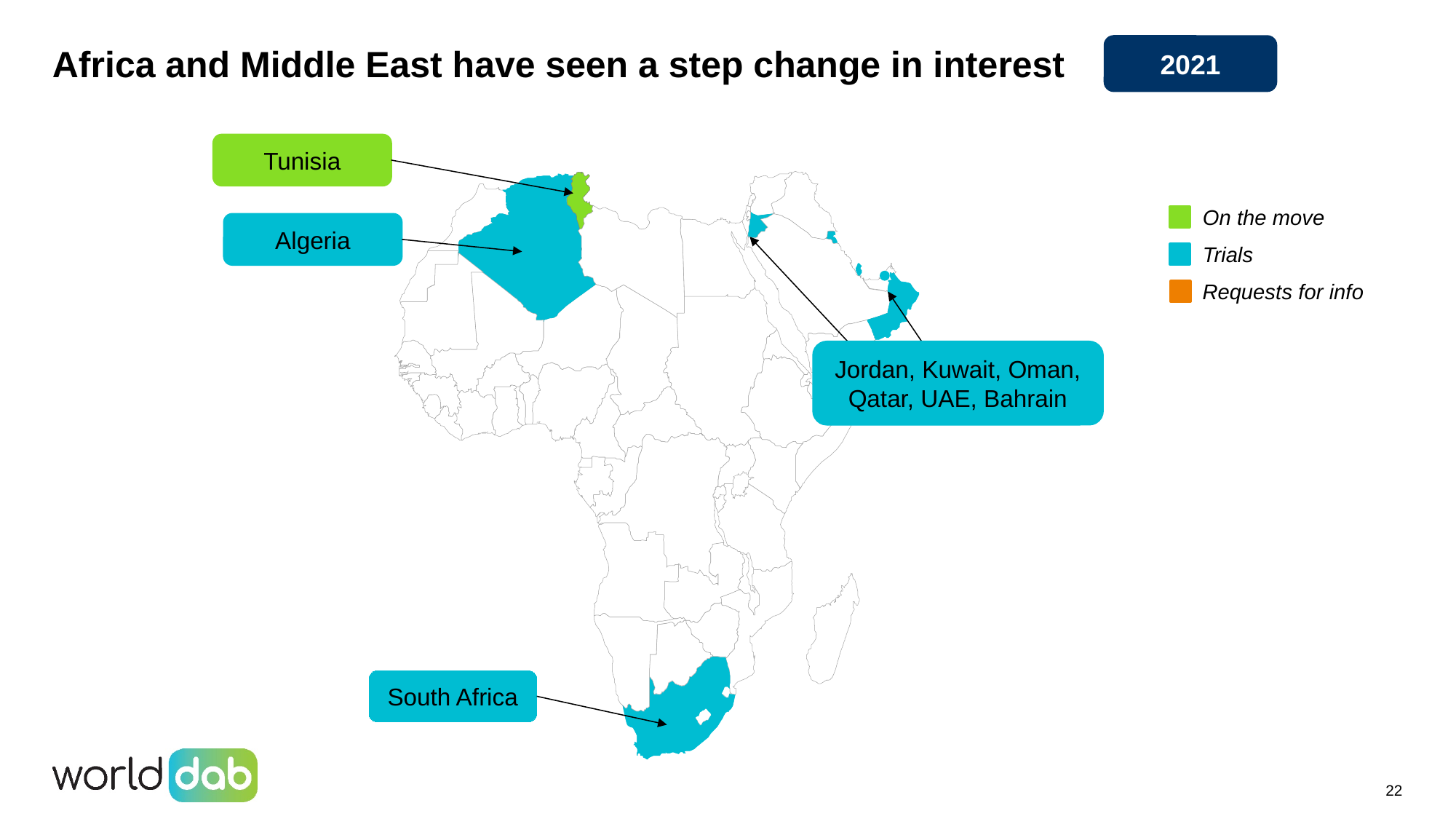

# Africa and Middle East have seen a step change in interest
2021
Tunisia

Algeria

Jordan, Kuwait, Oman, Qatar, UAE, Bahrain

South Africa

On the move

Trials

Requests for info